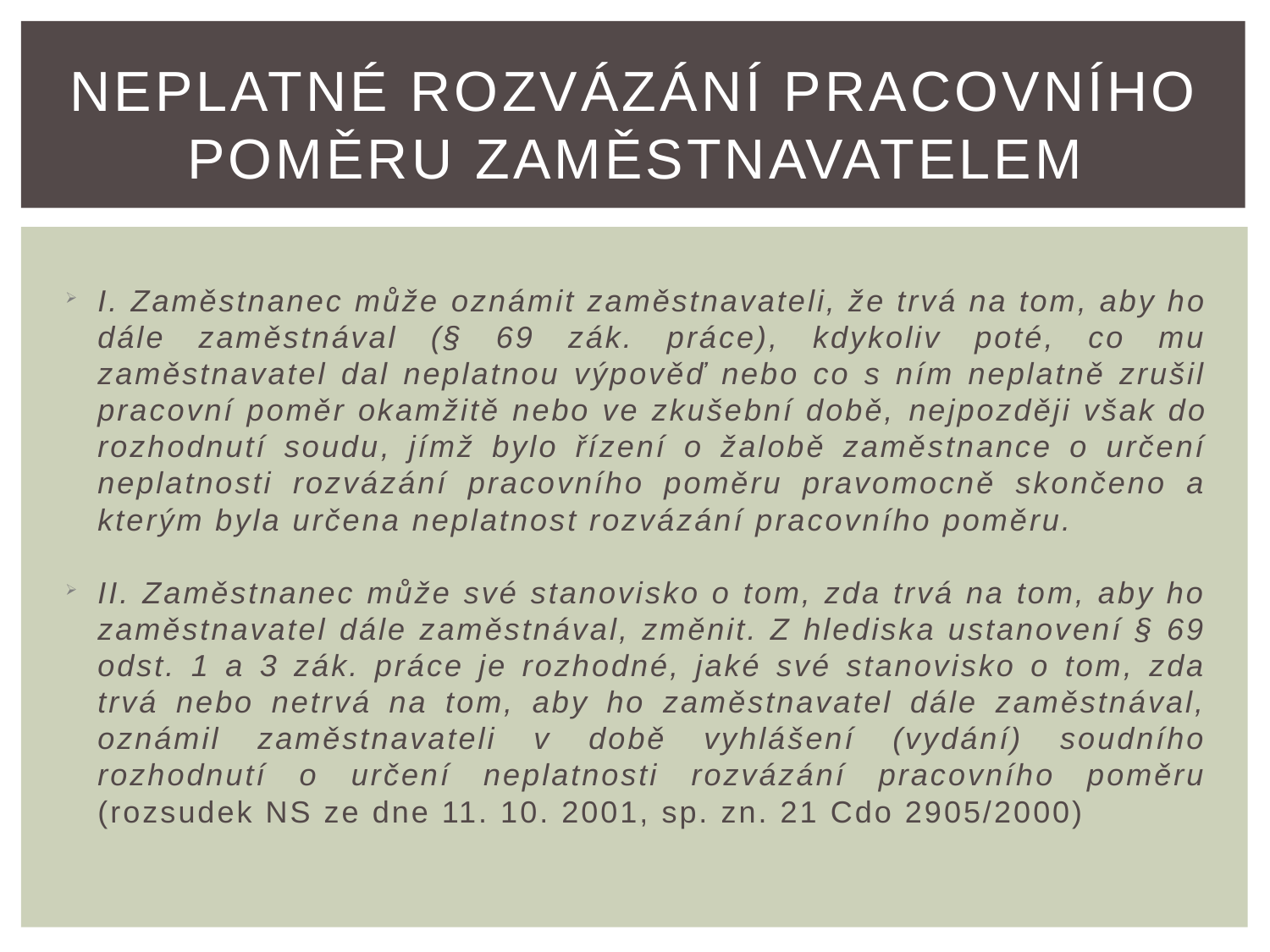

Neplatné rozvázání pracovního poměru Zaměstnavatelem
# I. Zaměstnanec může oznámit zaměstnavateli, že trvá na tom, aby ho dále zaměstnával (§ 69 zák. práce), kdykoliv poté, co mu zaměstnavatel dal neplatnou výpověď nebo co s ním neplatně zrušil pracovní poměr okamžitě nebo ve zkušební době, nejpozději však do rozhodnutí soudu, jímž bylo řízení o žalobě zaměstnance o určení neplatnosti rozvázání pracovního poměru pravomocně skončeno a kterým byla určena neplatnost rozvázání pracovního poměru.

II. Zaměstnanec může své stanovisko o tom, zda trvá na tom, aby ho zaměstnavatel dále zaměstnával, změnit. Z hlediska ustanovení § 69 odst. 1 a 3 zák. práce je rozhodné, jaké své stanovisko o tom, zda trvá nebo netrvá na tom, aby ho zaměstnavatel dále zaměstnával, oznámil zaměstnavateli v době vyhlášení (vydání) soudního rozhodnutí o určení neplatnosti rozvázání pracovního poměru (rozsudek NS ze dne 11. 10. 2001, sp. zn. 21 Cdo 2905/2000)